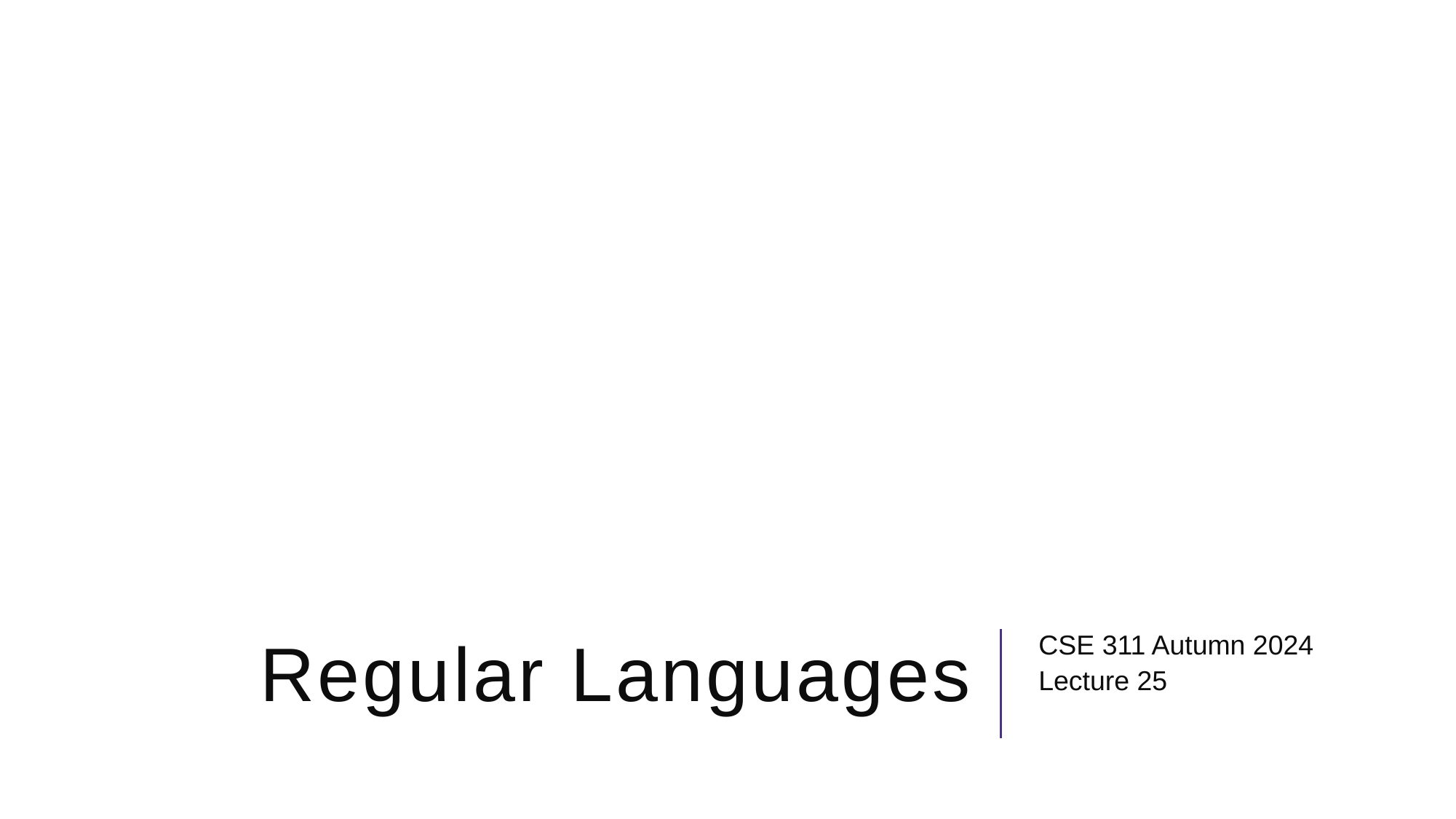

# Regular Languages
CSE 311 Autumn 2024
Lecture 25